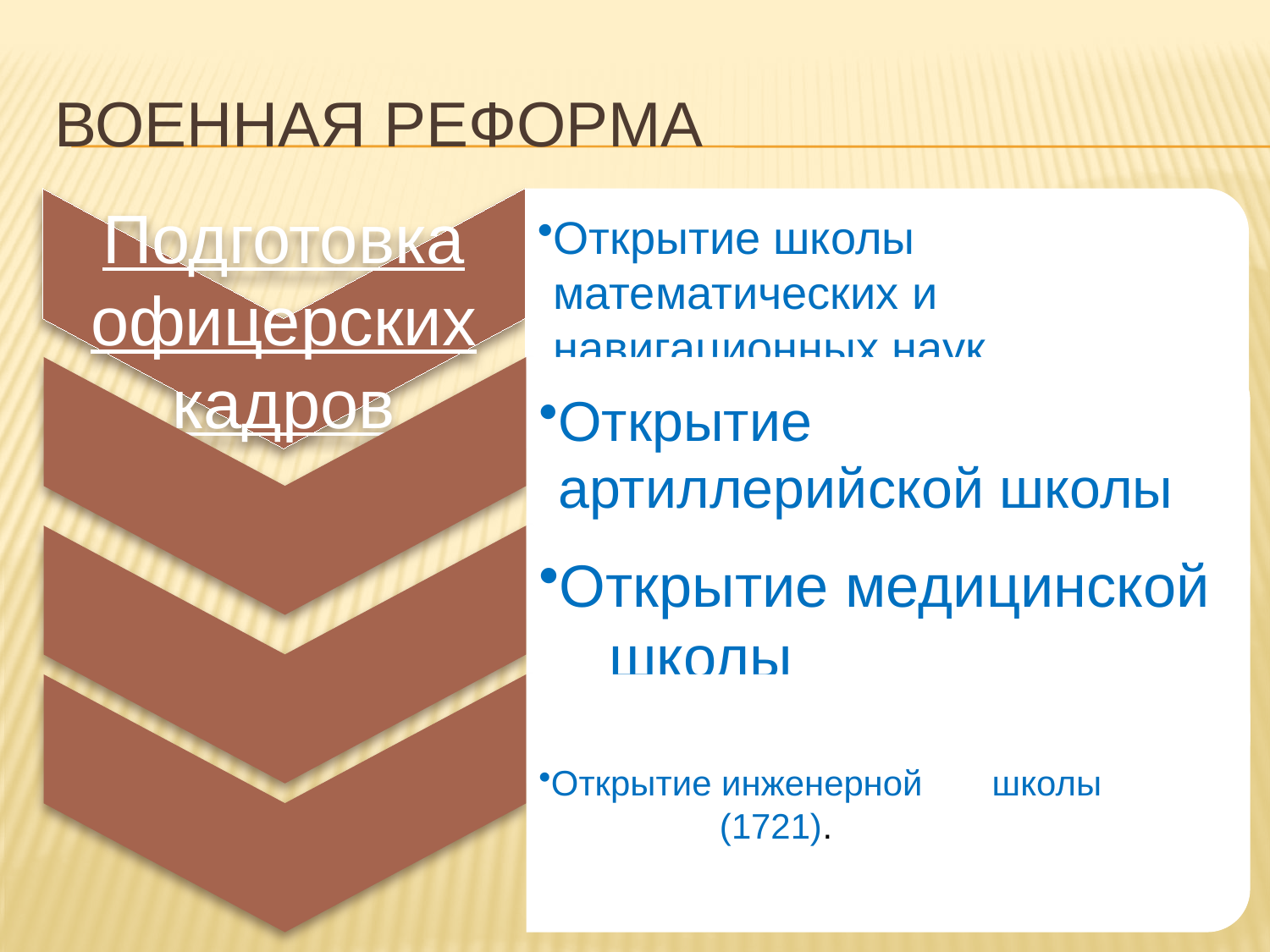

# Военная реформа

Открытие артиллерийской школы                                 (1701).
Открытие медицинской    школы                               (1707).